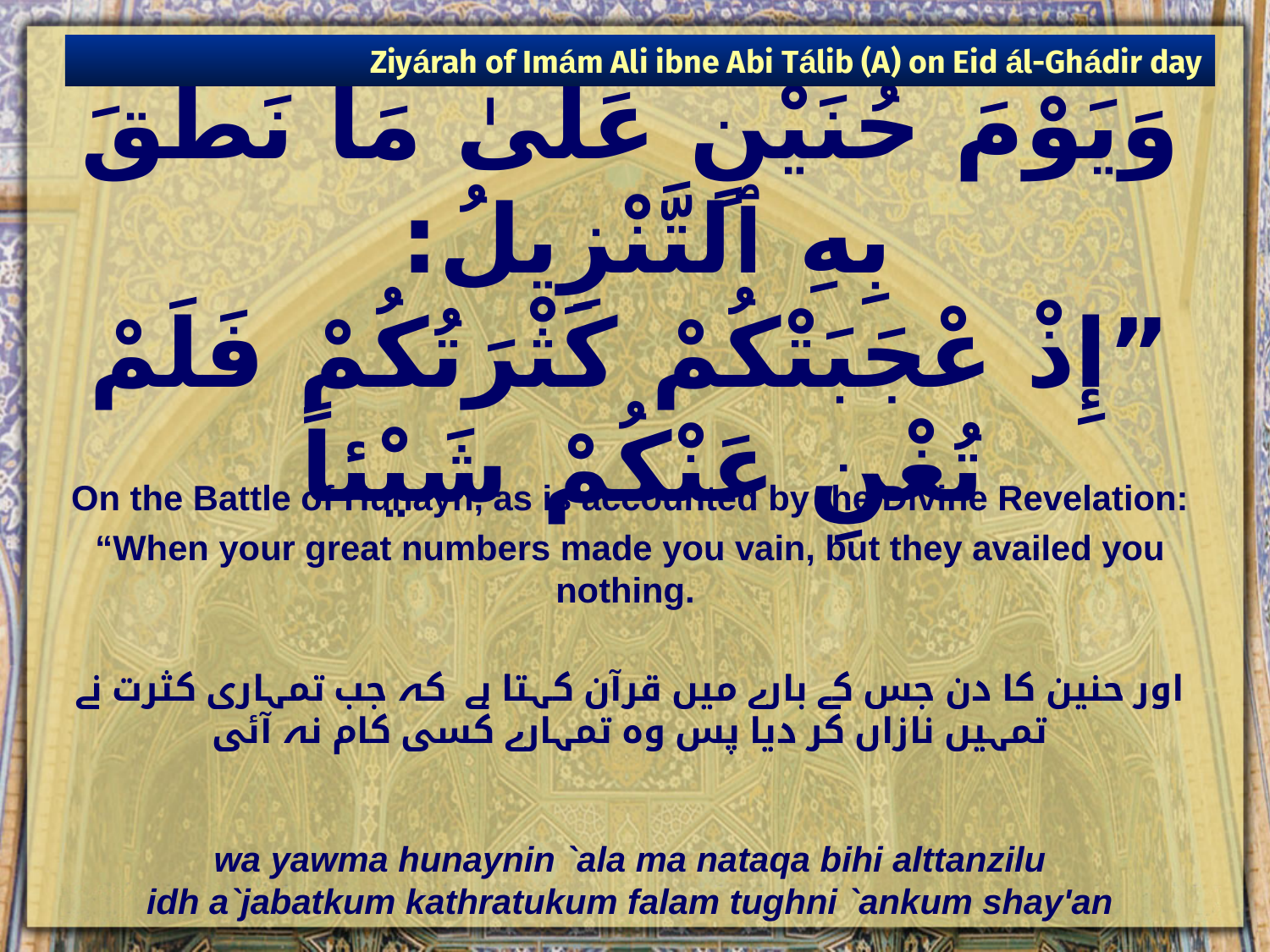

Ziyárah of Imám Ali ibne Abi Tálib (A) on Eid ál-Ghádir day
# وَيَوْمَ حُنَيْنٍ عَلَىٰ مَا نَطَقَ بِهِ ٱلتَّنْزِيلُ: ”إِذْ عْجَبَتْكُمْ كَثْرَتُكُمْ فَلَمْ تُغْنِ عَنْكُمْ شَيْئاً
On the Battle of Hunayn, as is accounted by the Divine Revelation:
“When your great numbers made you vain, but they availed you nothing.

اور حنین کا دن جس کے بارے میں قرآن کہتا ہے  کہ جب تمہاری کثرت نے تمہیں نازاں کر دیا پس وہ تمہارے کسی کام نہ آئی
wa yawma hunaynin `ala ma nataqa bihi alttanzilu
idh a`jabatkum kathratukum falam tughni `ankum shay'an